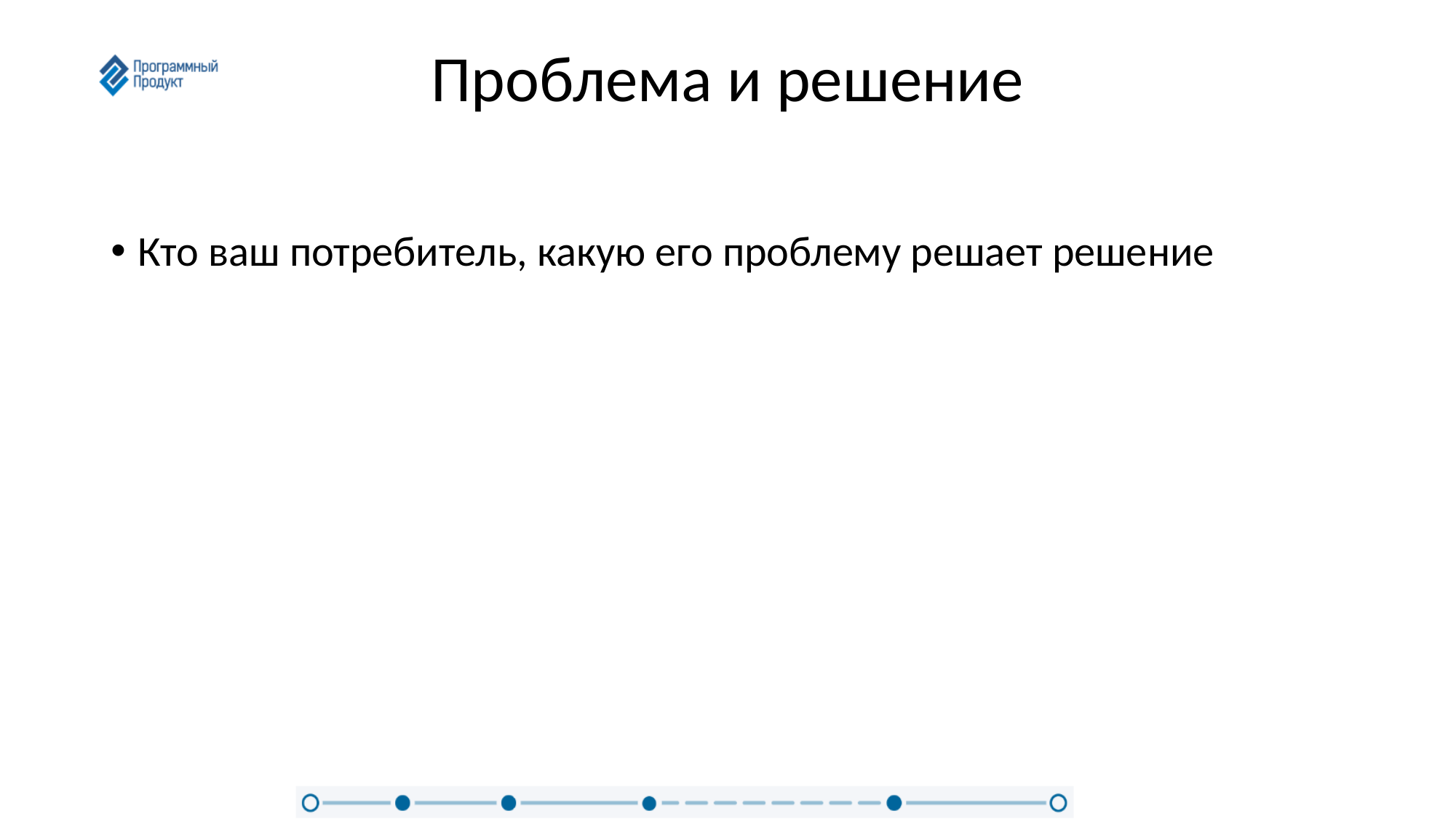

# Проблема и решение

Кто ваш потребитель, какую его проблему решает решение